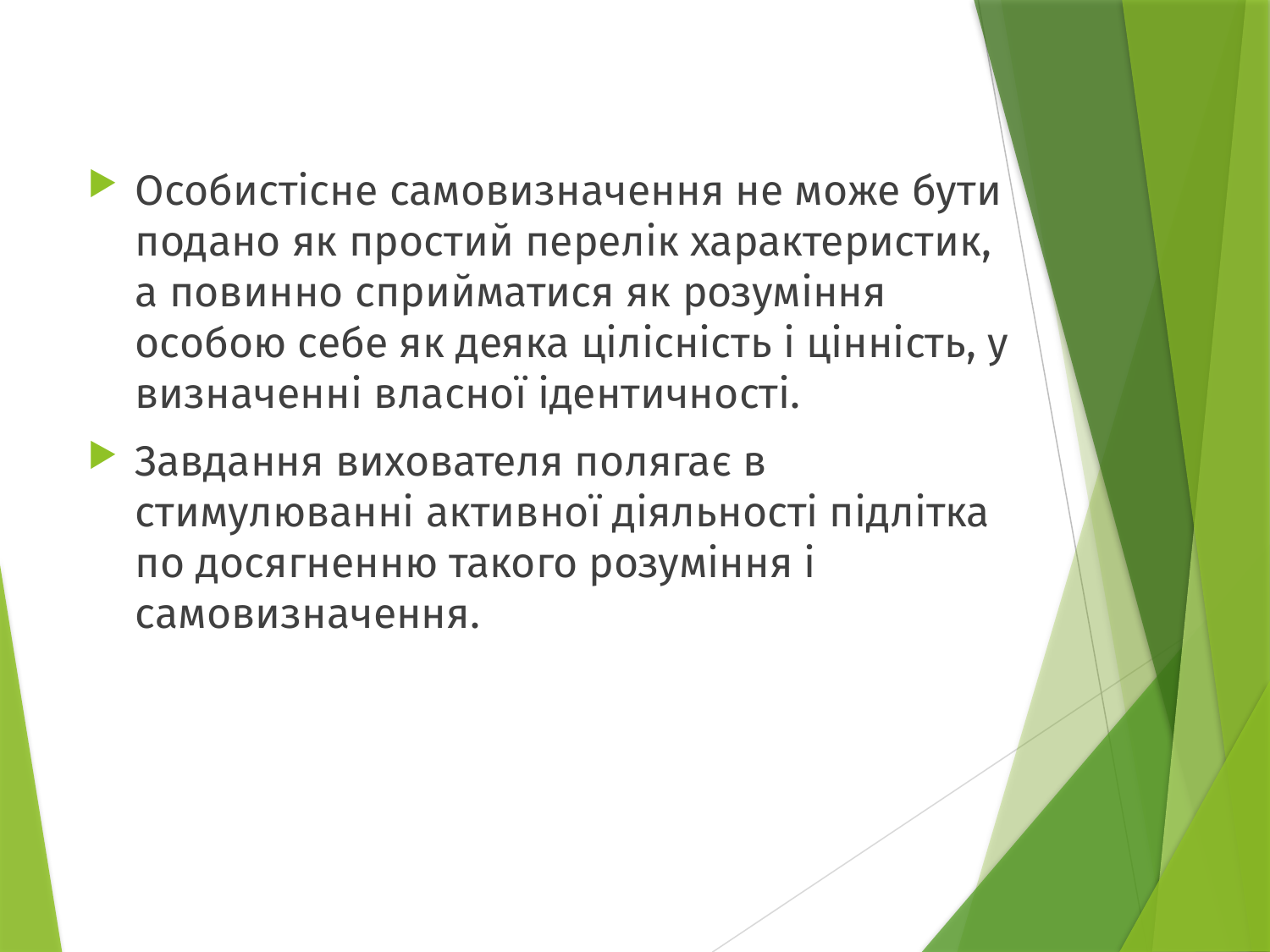

Особистісне самовизначення не може бути подано як простий перелік характеристик, а повинно сприйматися як розуміння особою себе як деяка цілісність і цінність, у визначенні власної ідентичності.
Завдання вихователя полягає в стимулюванні активної діяльності підлітка по досягненню такого розуміння і самовизначення.